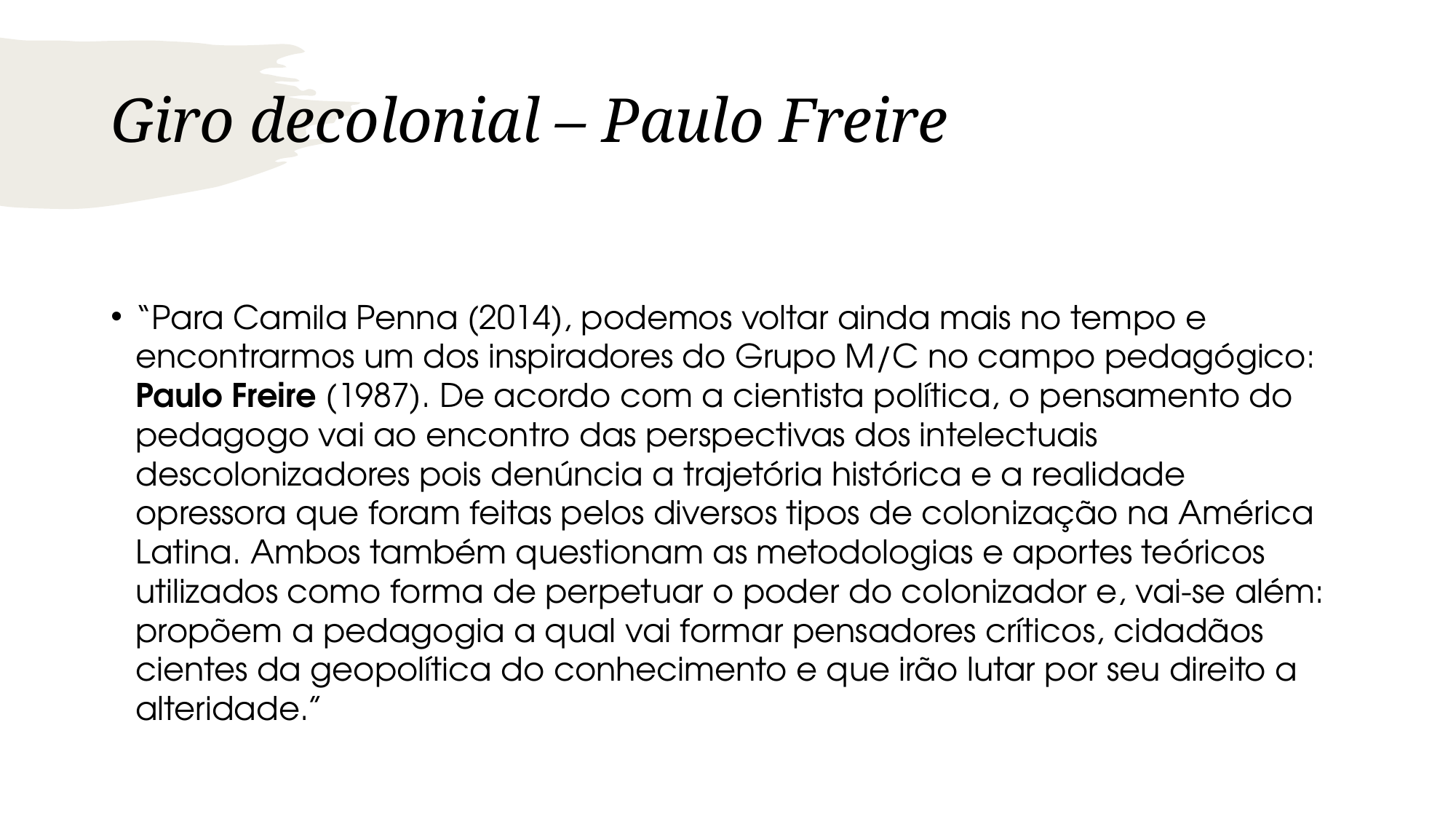

# Giro decolonial – Paulo Freire

“Para Camila Penna (2014), podemos voltar ainda mais no tempo e encontrarmos um dos inspiradores do Grupo M/C no campo pedagógico: Paulo Freire (1987). De acordo com a cientista política, o pensamento do pedagogo vai ao encontro das perspectivas dos intelectuais descolonizadores pois denúncia a trajetória histórica e a realidade opressora que foram feitas pelos diversos tipos de colonização na América Latina. Ambos também questionam as metodologias e aportes teóricos utilizados como forma de perpetuar o poder do colonizador e, vai-se além: propõem a pedagogia a qual vai formar pensadores críticos, cidadãos cientes da geopolítica do conhecimento e que irão lutar por seu direito a alteridade.”